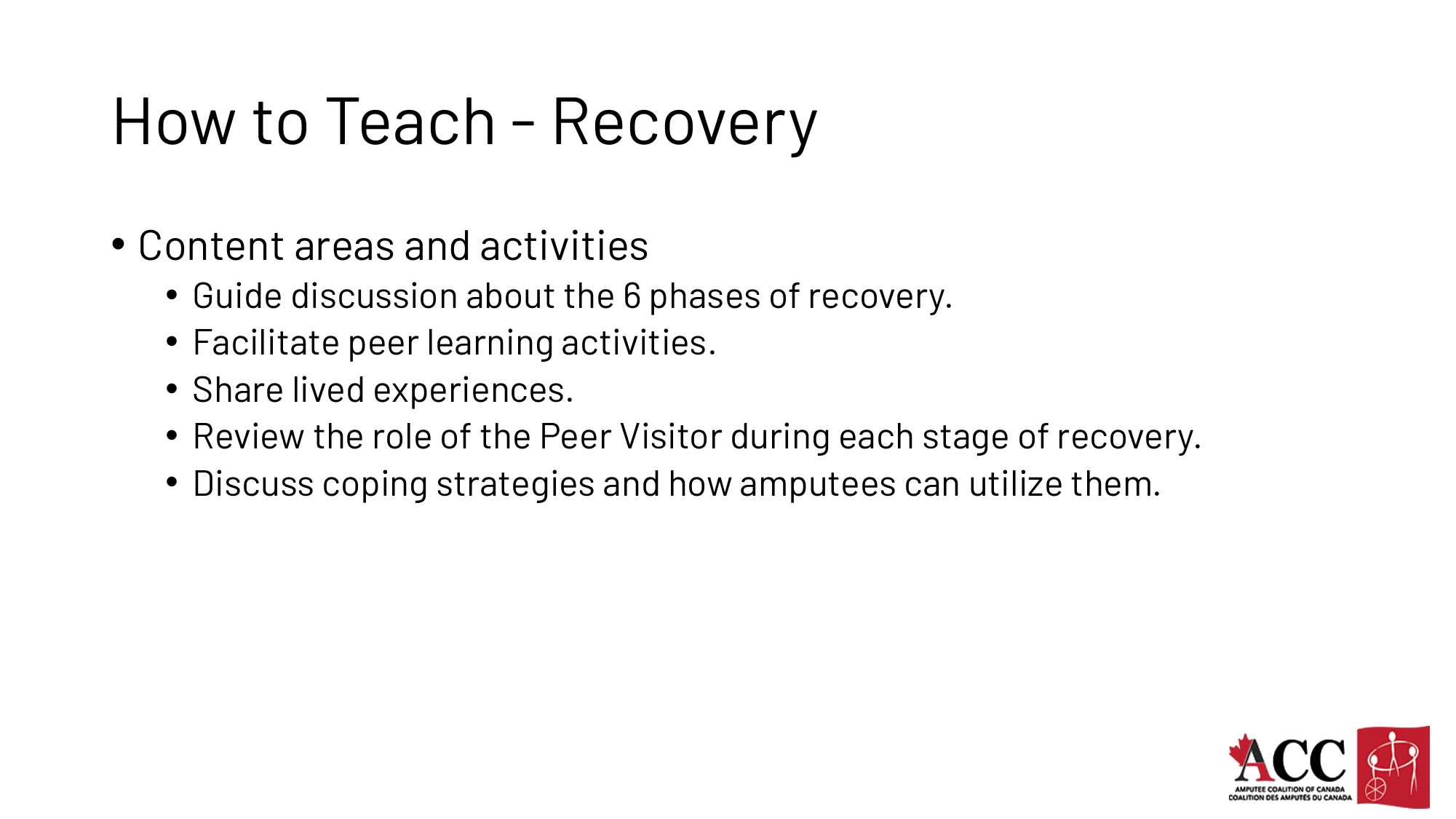

# How to Teach - Recovery
Content areas and activities
Guide discussion about the 6 phases of recovery.
Facilitate peer learning activities.
Share lived experiences.
Review the role of the Peer Visitor during each stage of recovery.
Discuss coping strategies and how amputees can utilize them.